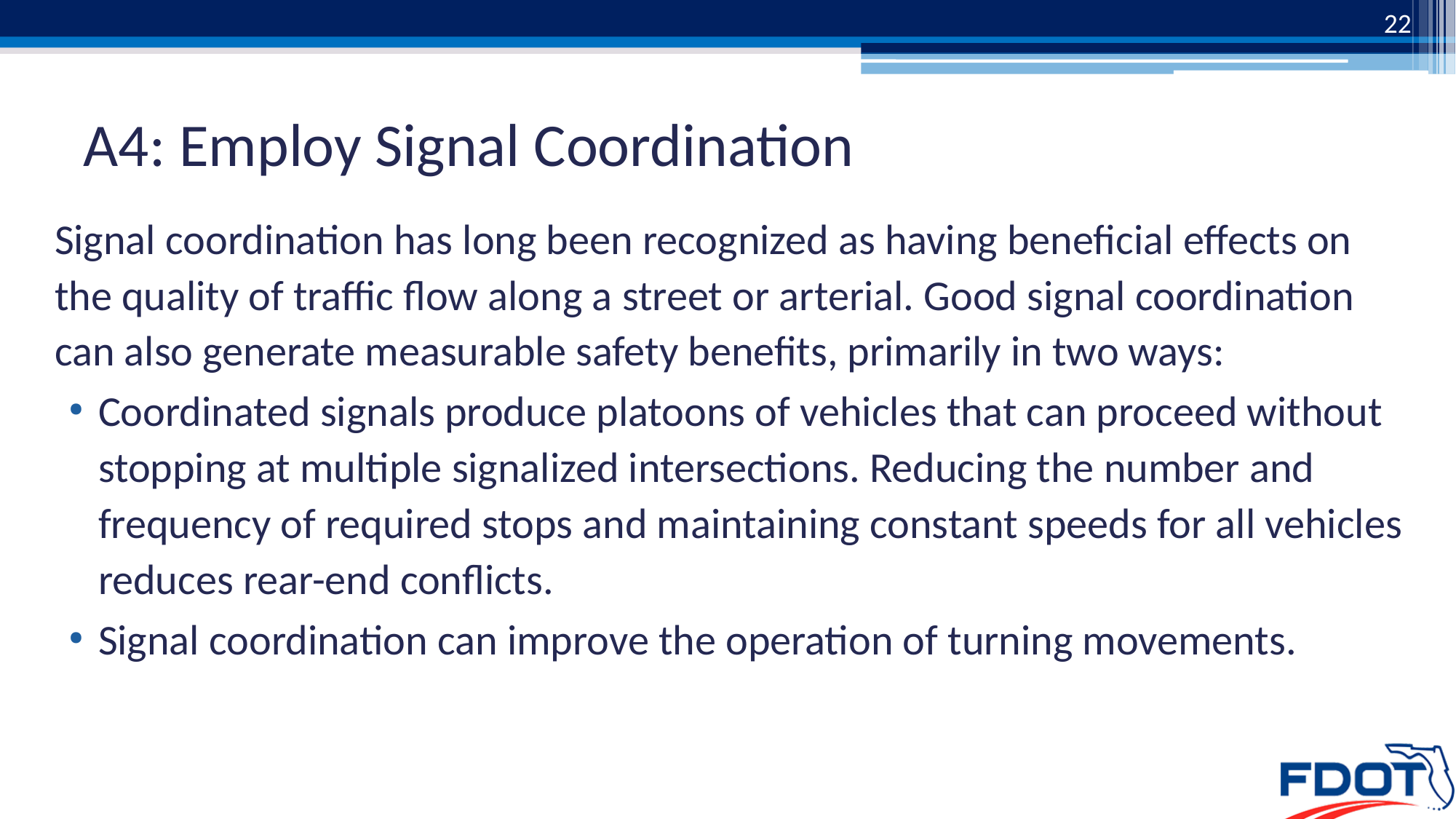

22
# A4: Employ Signal Coordination
Signal coordination has long been recognized as having beneficial effects on the quality of traffic flow along a street or arterial. Good signal coordination can also generate measurable safety benefits, primarily in two ways:
Coordinated signals produce platoons of vehicles that can proceed without stopping at multiple signalized intersections. Reducing the number and frequency of required stops and maintaining constant speeds for all vehicles reduces rear-end conflicts.
Signal coordination can improve the operation of turning movements.